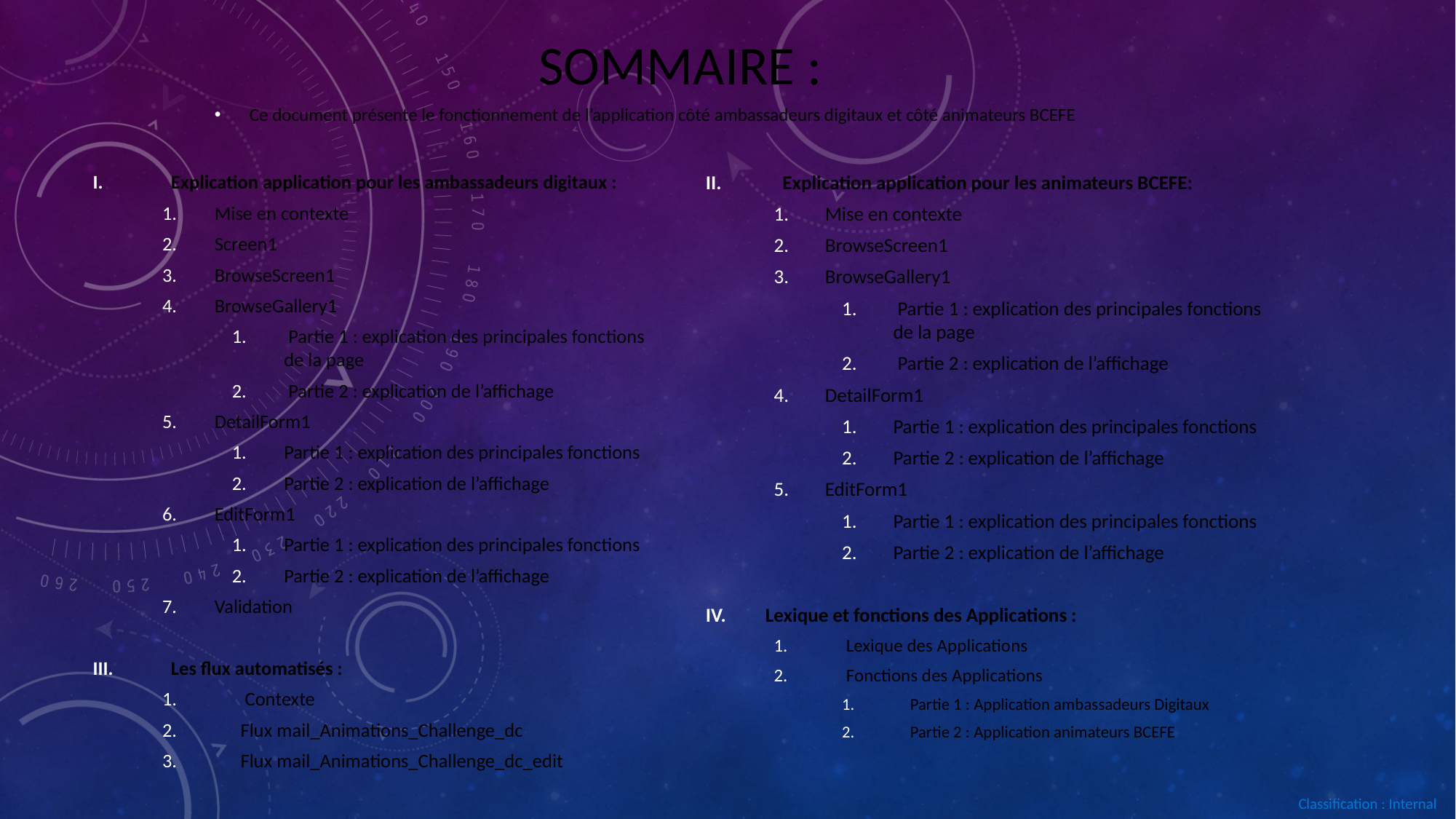

# Sommaire :

Ce document présente le fonctionnement de l’application côté ambassadeurs digitaux et côté animateurs BCEFE

Explication application pour les ambassadeurs digitaux :
Mise en contexte
Screen1
BrowseScreen1
BrowseGallery1
 Partie 1 : explication des principales fonctions de la page
 Partie 2 : explication de l’affichage
DetailForm1
Partie 1 : explication des principales fonctions
Partie 2 : explication de l’affichage
EditForm1
Partie 1 : explication des principales fonctions
Partie 2 : explication de l’affichage
Validation

Les flux automatisés :
 Contexte
Flux mail_Animations_Challenge_dc
Flux mail_Animations_Challenge_dc_edit

Explication application pour les animateurs BCEFE:
Mise en contexte
BrowseScreen1
BrowseGallery1
 Partie 1 : explication des principales fonctions de la page
 Partie 2 : explication de l’affichage
DetailForm1
Partie 1 : explication des principales fonctions
Partie 2 : explication de l’affichage
EditForm1
Partie 1 : explication des principales fonctions
Partie 2 : explication de l’affichage

Lexique et fonctions des Applications :
 Lexique des Applications
 Fonctions des Applications
Partie 1 : Application ambassadeurs Digitaux
Partie 2 : Application animateurs BCEFE